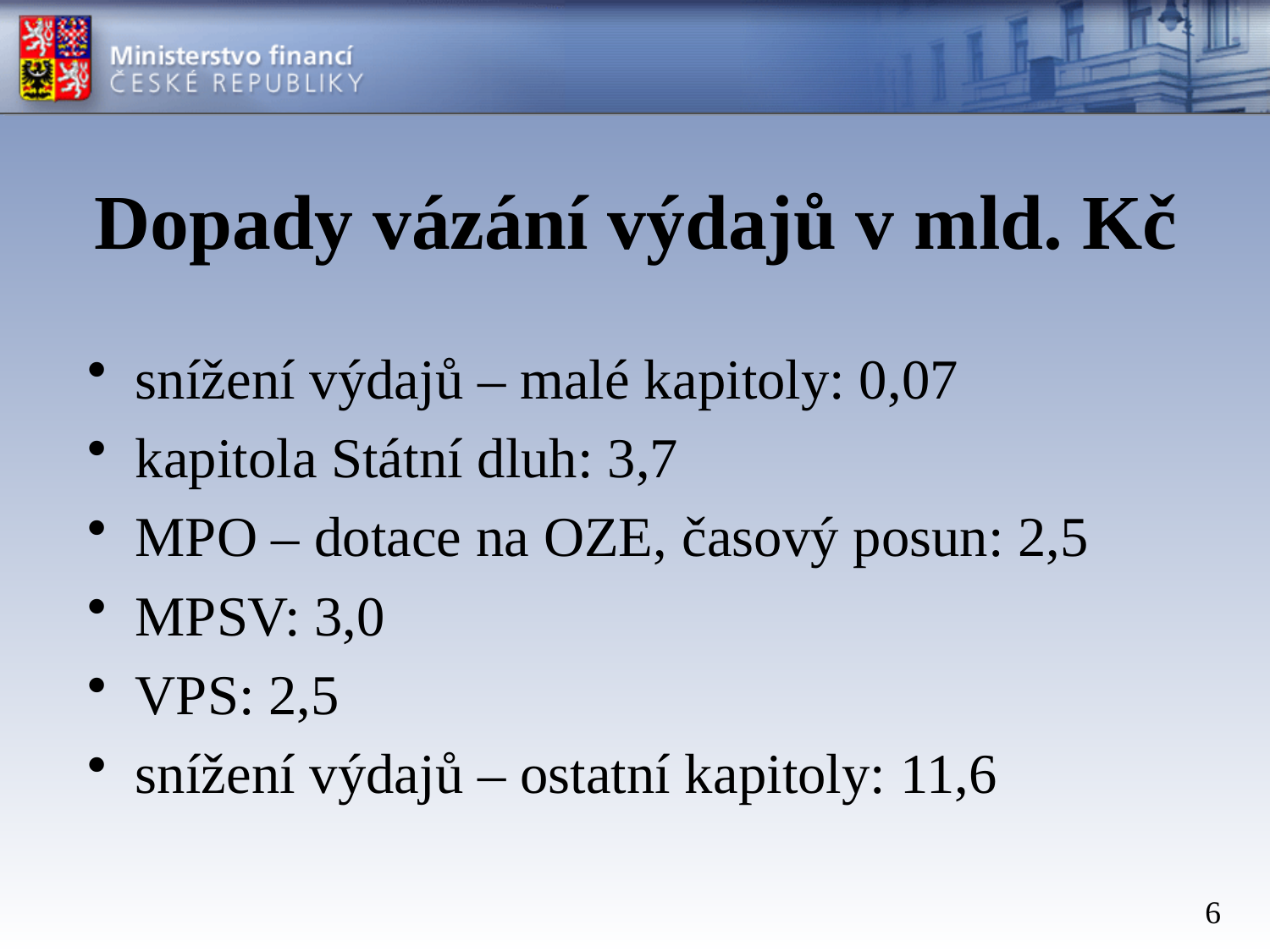

# Dopady vázání výdajů v mld. Kč
snížení výdajů – malé kapitoly: 0,07
kapitola Státní dluh: 3,7
MPO – dotace na OZE, časový posun: 2,5
MPSV: 3,0
VPS: 2,5
snížení výdajů – ostatní kapitoly: 11,6